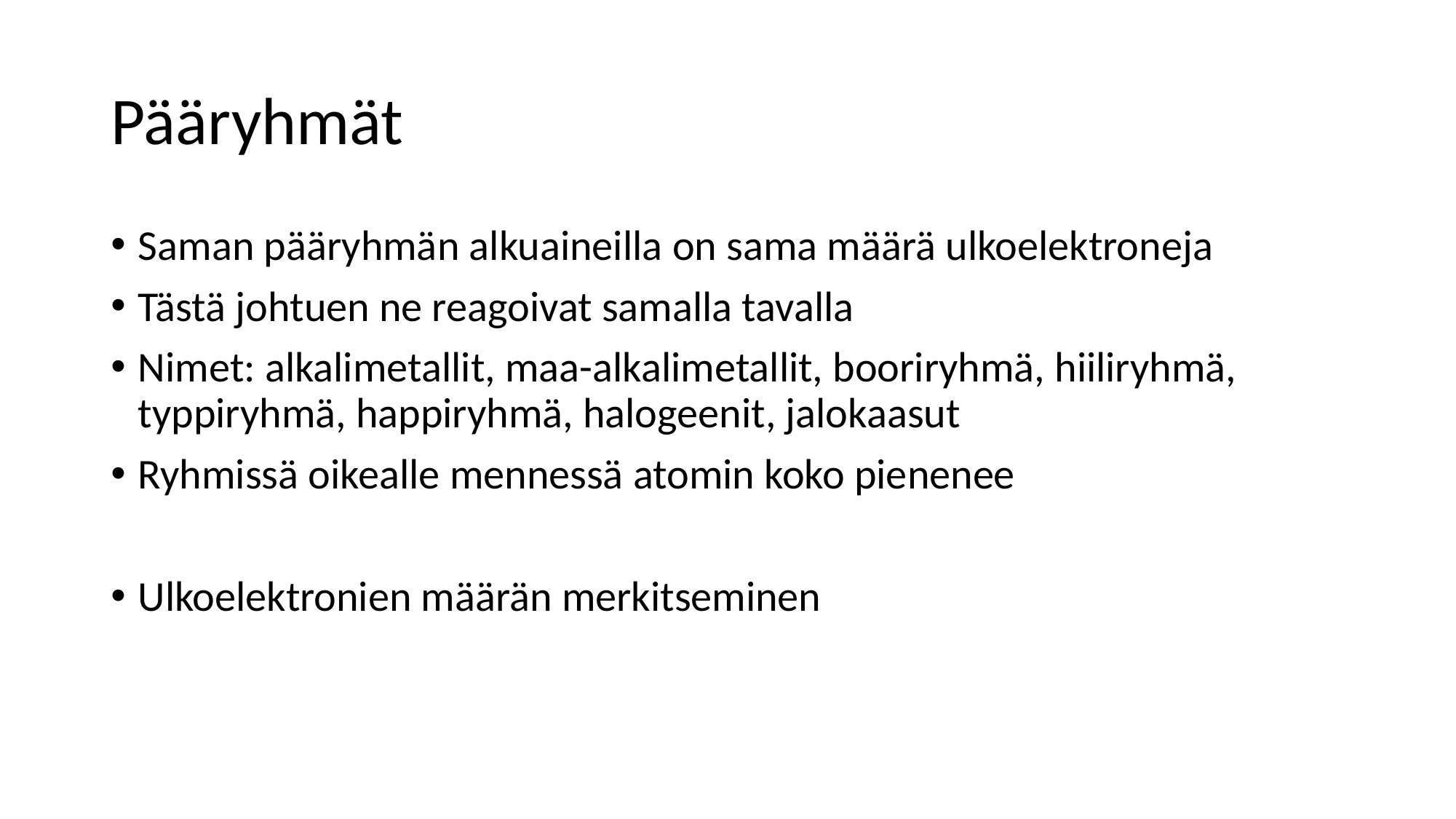

# Pääryhmät
Saman pääryhmän alkuaineilla on sama määrä ulkoelektroneja
Tästä johtuen ne reagoivat samalla tavalla
Nimet: alkalimetallit, maa-alkalimetallit, booriryhmä, hiiliryhmä, typpiryhmä, happiryhmä, halogeenit, jalokaasut
Ryhmissä oikealle mennessä atomin koko pienenee

Ulkoelektronien määrän merkitseminen